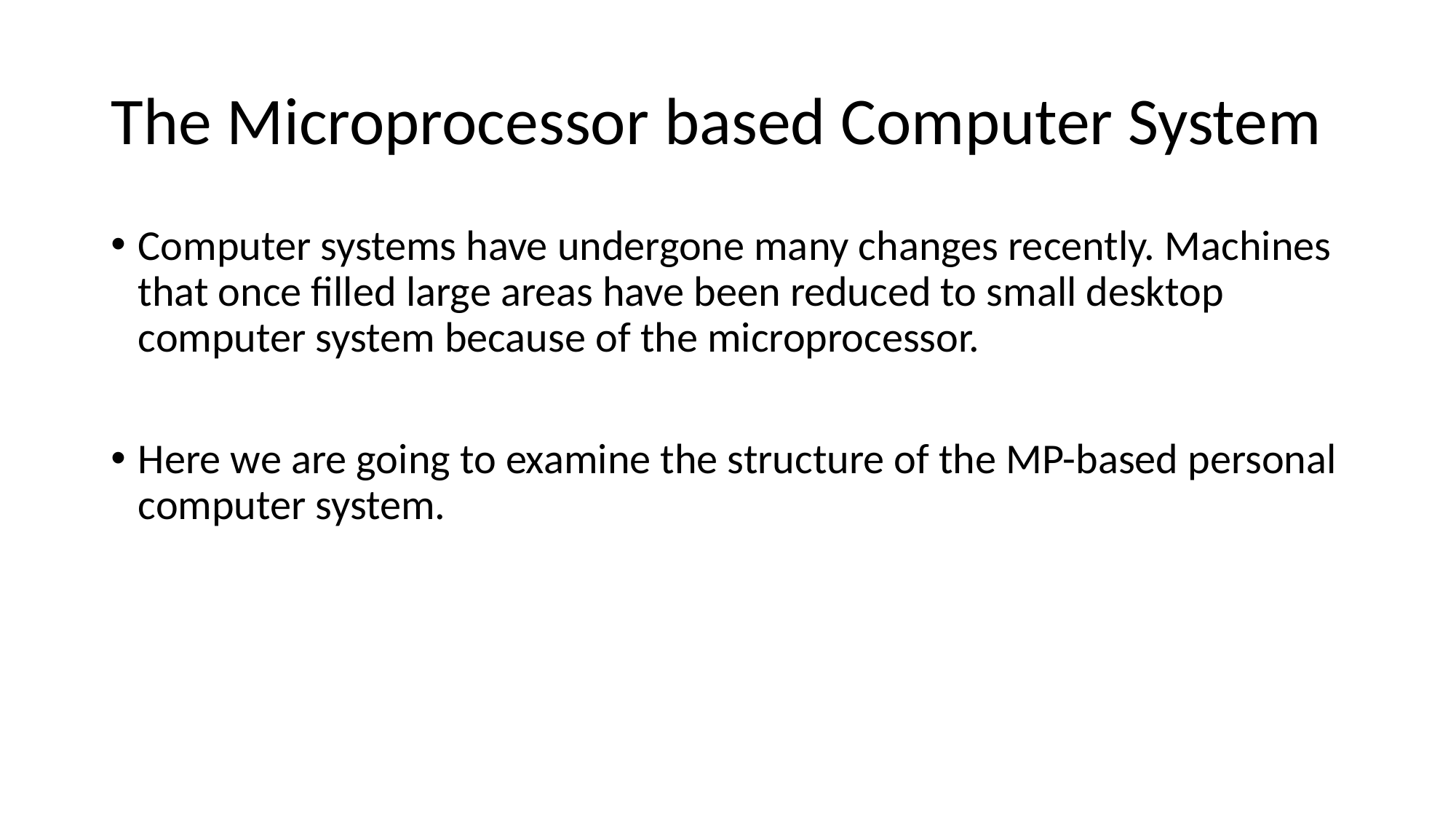

# The Microprocessor based Computer System
Computer systems have undergone many changes recently. Machines that once filled large areas have been reduced to small desktop computer system because of the microprocessor.

Here we are going to examine the structure of the MP-based personal computer system.